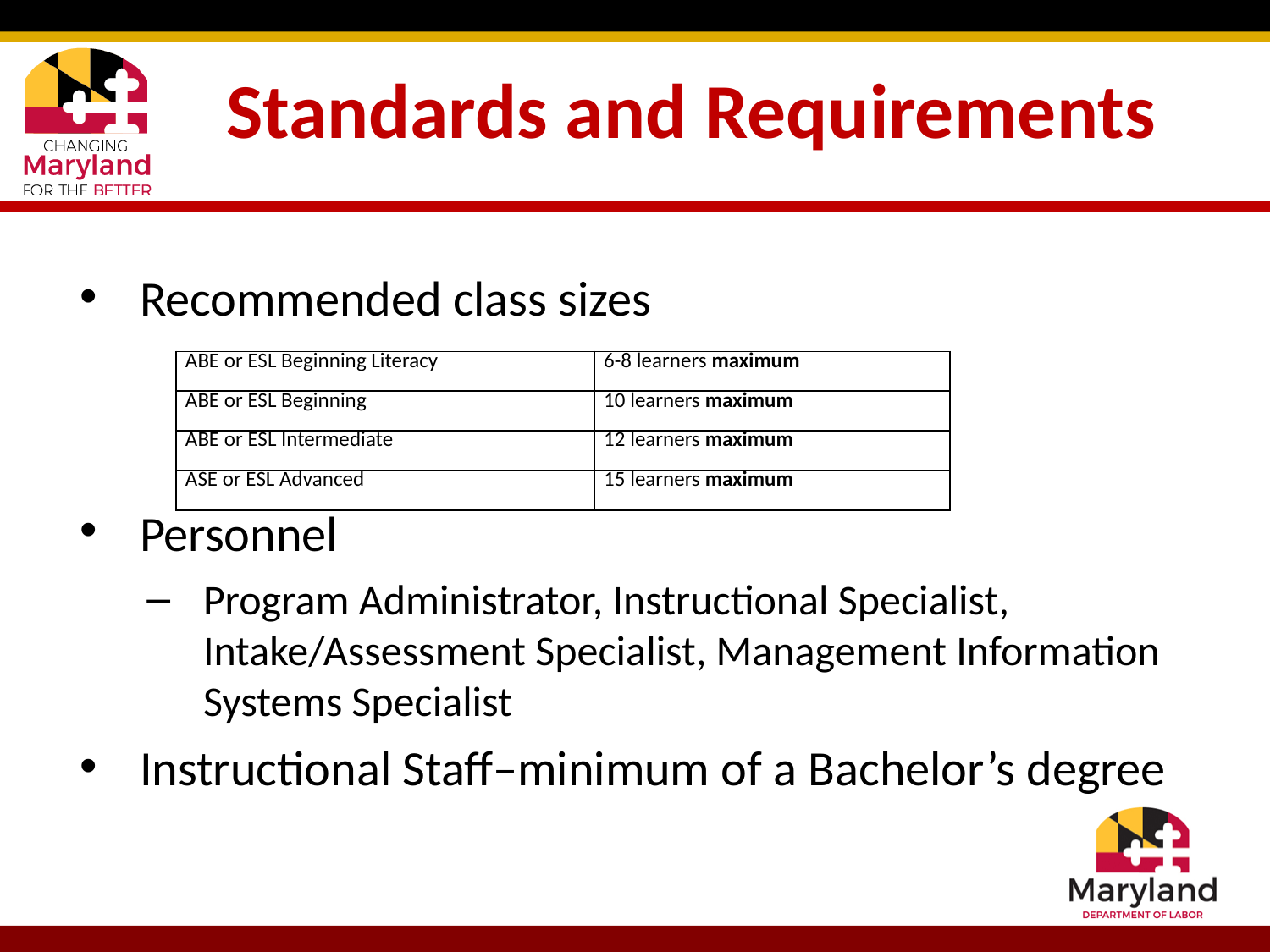

# Standards and Requirements
Recommended class sizes

Personnel
Program Administrator, Instructional Specialist, Intake/Assessment Specialist, Management Information Systems Specialist
Instructional Staff–minimum of a Bachelor’s degree

| ABE or ESL Beginning Literacy | 6-8 learners maximum |
| --- | --- |
| ABE or ESL Beginning | 10 learners maximum |
| ABE or ESL Intermediate | 12 learners maximum |
| ASE or ESL Advanced | 15 learners maximum |